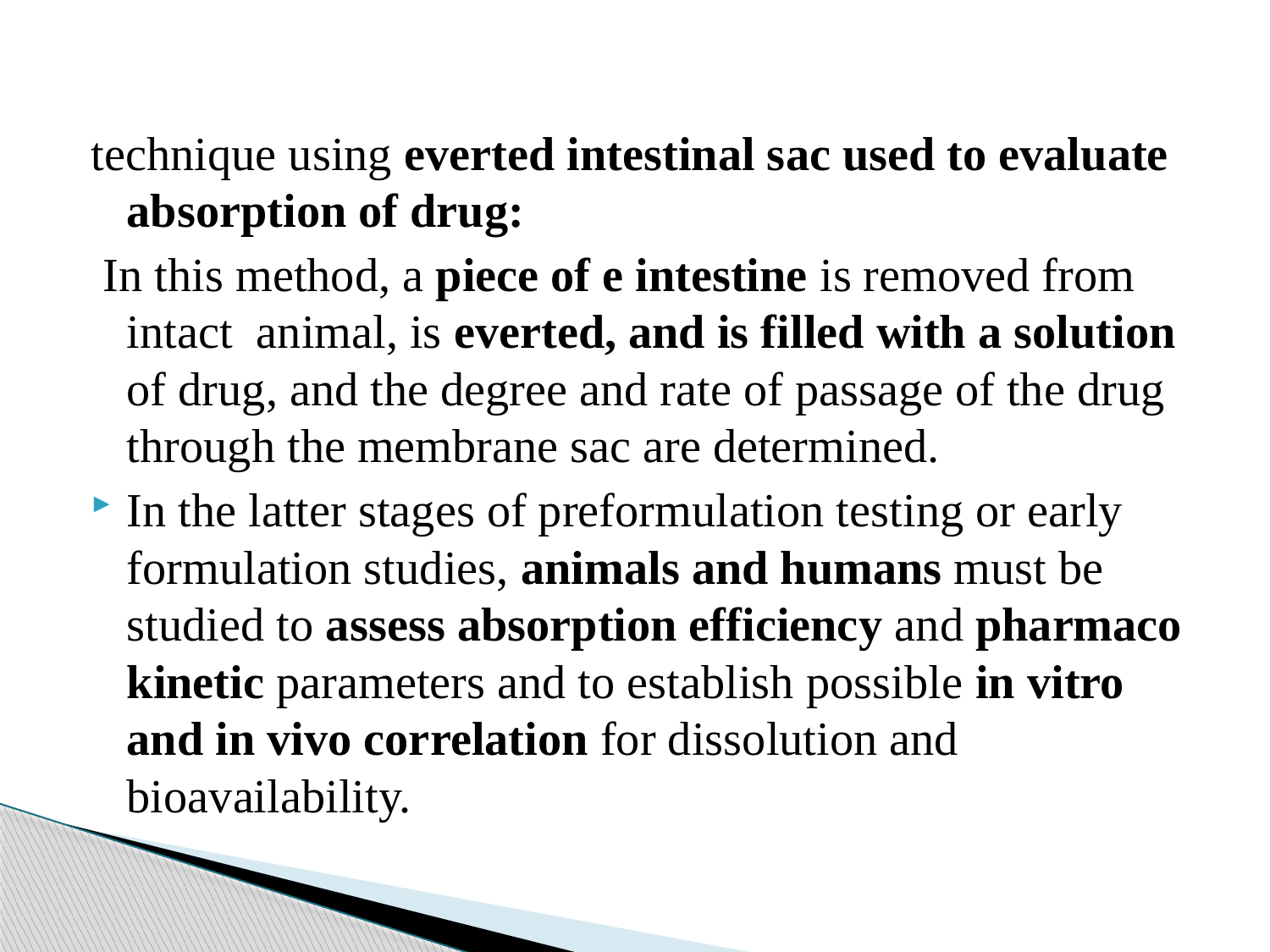

technique using everted intestinal sac used to evaluate absorption of drug:
 In this method, a piece of e intestine is removed from intact  animal, is everted, and is filled with a solution of drug, and the degree and rate of passage of the drug through the membrane sac are determined.
In the latter stages of preformulation testing or early formulation studies, animals and humans must be studied to assess absorption efficiency and pharmaco kinetic parameters and to establish possible in vitro and in vivo correlation for dissolution and bioavailability.